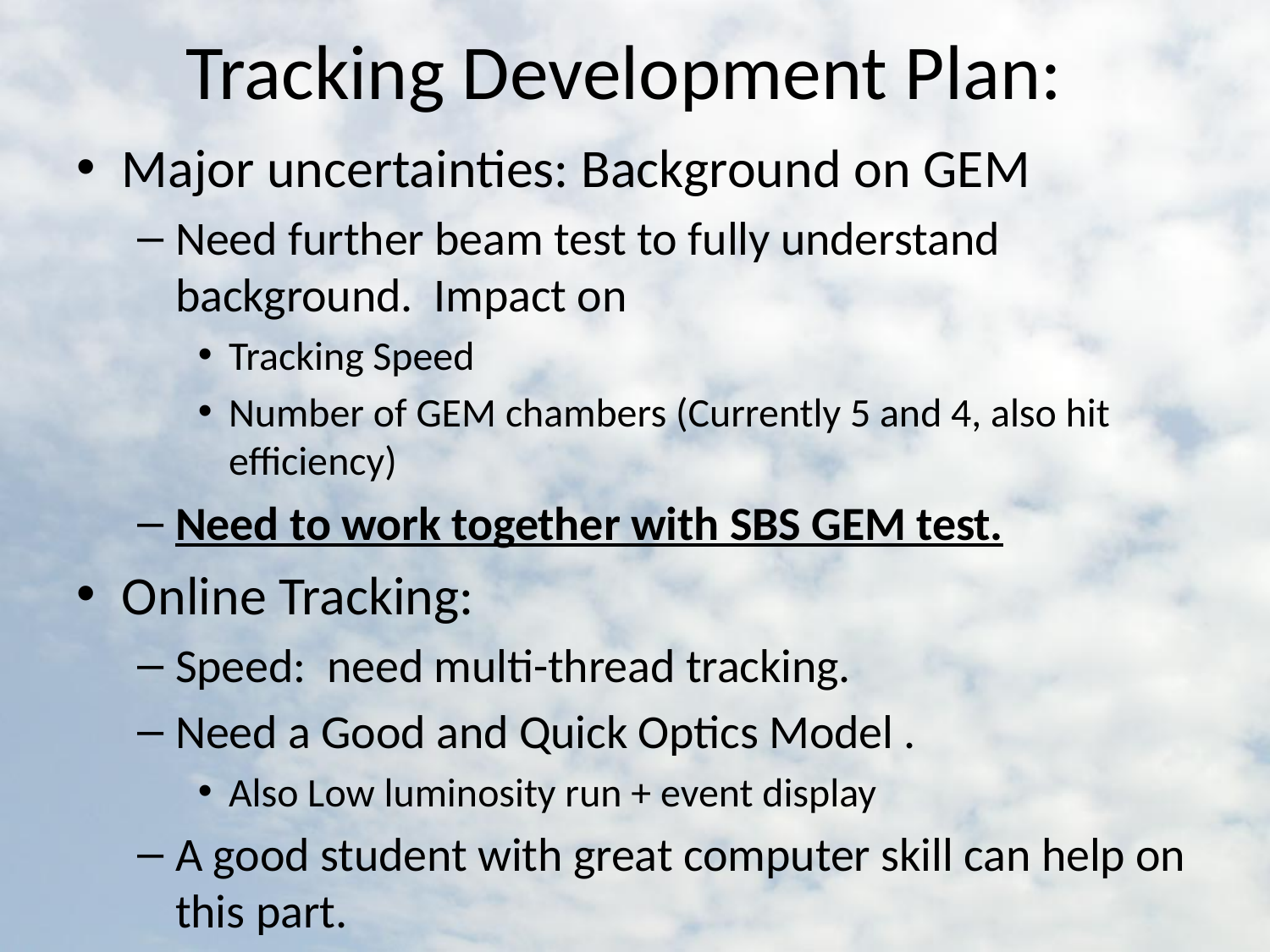

# Tracking Development Plan:
Major uncertainties: Background on GEM
Need further beam test to fully understand background.  Impact on
Tracking Speed
Number of GEM chambers (Currently 5 and 4, also hit efficiency)
Need to work together with SBS GEM test.
Online Tracking:
Speed:  need multi-thread tracking.
Need a Good and Quick Optics Model .
Also Low luminosity run + event display
A good student with great computer skill can help on this part.